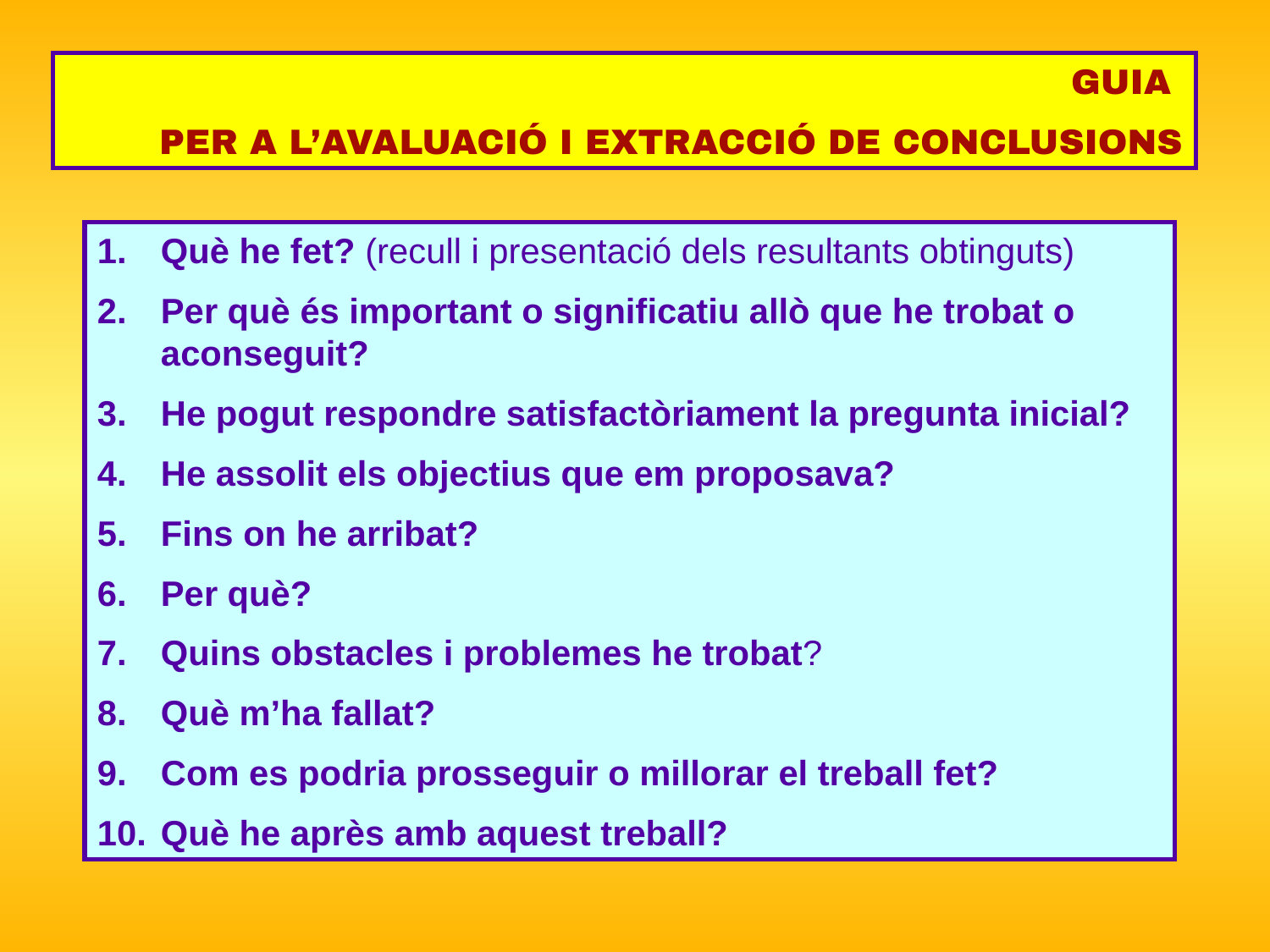

GUIA
PER A L’AVALUACIÓ I EXTRACCIÓ DE CONCLUSIONS
Què he fet? (recull i presentació dels resultants obtinguts)
Per què és important o significatiu allò que he trobat o aconseguit?
He pogut respondre satisfactòriament la pregunta inicial?
He assolit els objectius que em proposava?
Fins on he arribat?
Per què?
Quins obstacles i problemes he trobat?
Què m’ha fallat?
Com es podria prosseguir o millorar el treball fet?
Què he après amb aquest treball?